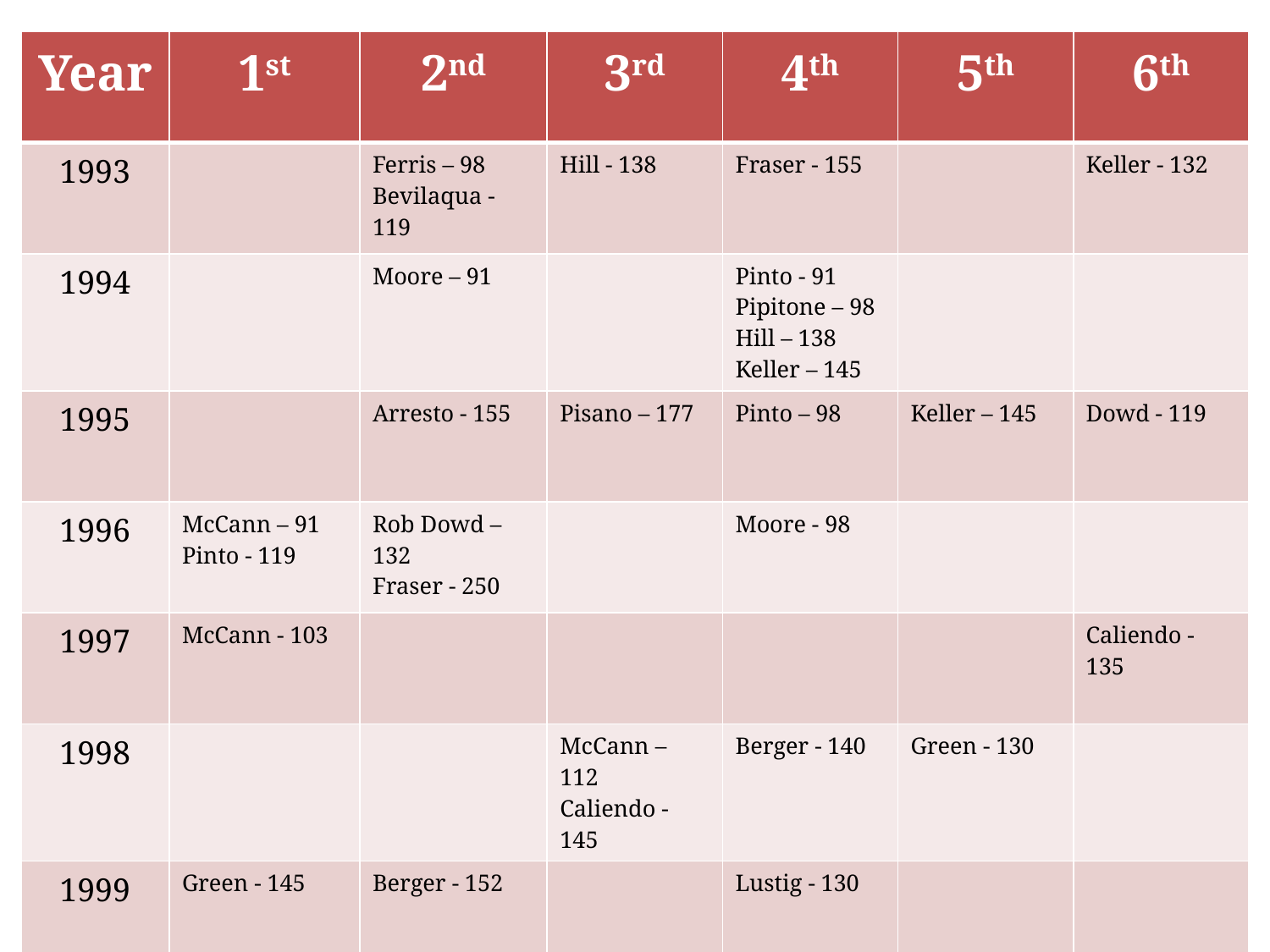

| Year | 1st | 2nd | 3rd | 4th | 5th | 6th |
| --- | --- | --- | --- | --- | --- | --- |
| 1993 |  | Ferris – 98 Bevilaqua - 119 | Hill - 138 | Fraser - 155 |  | Keller - 132 |
| 1994 |  | Moore – 91 |  | Pinto - 91 Pipitone – 98 Hill – 138 Keller – 145 |  |  |
| 1995 |  | Arresto - 155 | Pisano – 177 | Pinto – 98 | Keller – 145 | Dowd - 119 |
| 1996 | McCann – 91 Pinto - 119 | Rob Dowd – 132 Fraser - 250 |  | Moore - 98 |  |  |
| 1997 | McCann - 103 |  |  |  |  | Caliendo - 135 |
| 1998 |  |  | McCann – 112 Caliendo - 145 | Berger - 140 | Green - 130 |  |
| 1999 | Green - 145 | Berger - 152 |  | Lustig - 130 |  |  |